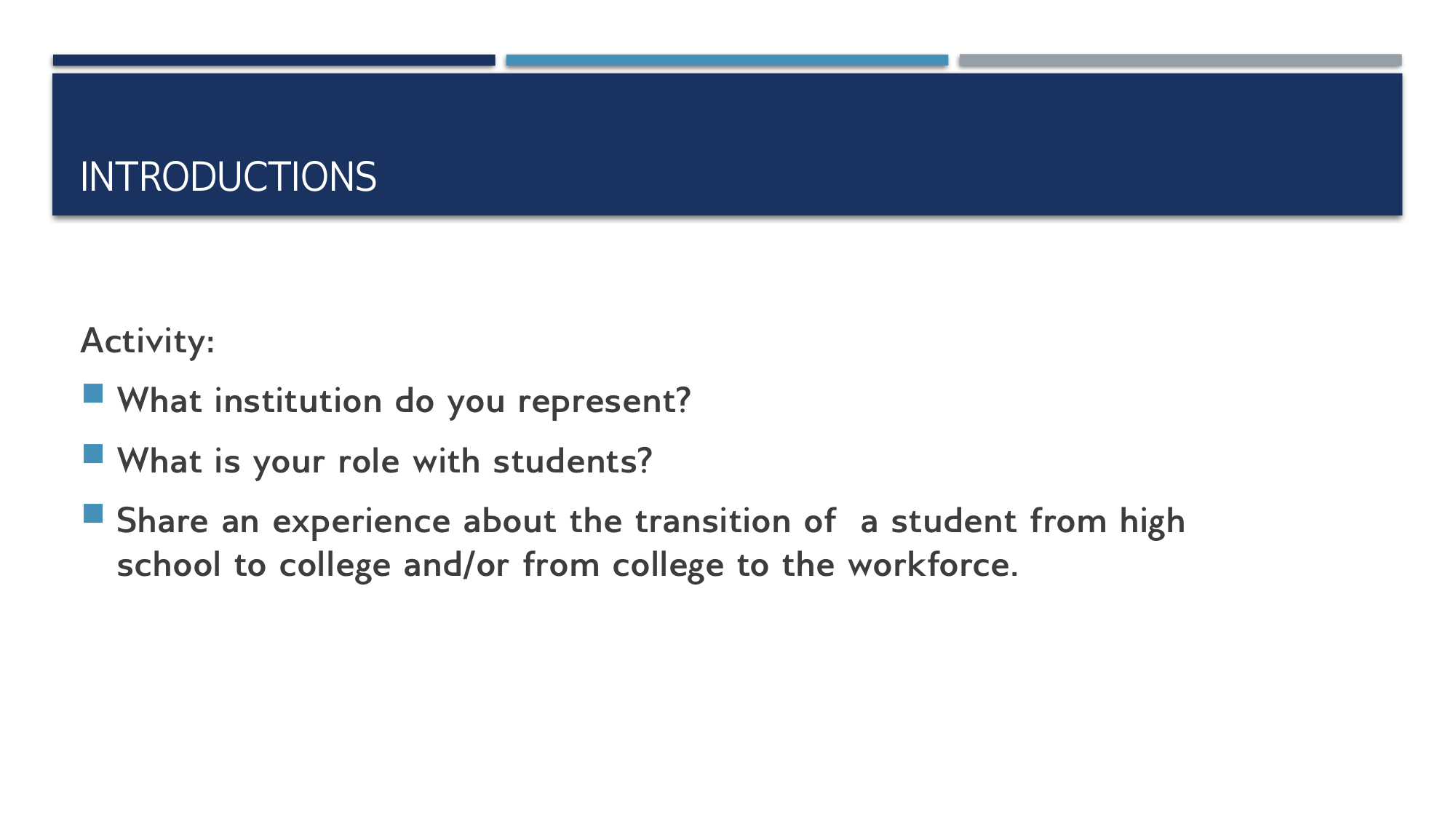

# Introductions
Activity:
What institution do you represent?
What is your role with students?
Share an experience about the transition of  a student from high 		     school to college and/or from college to the workforce.